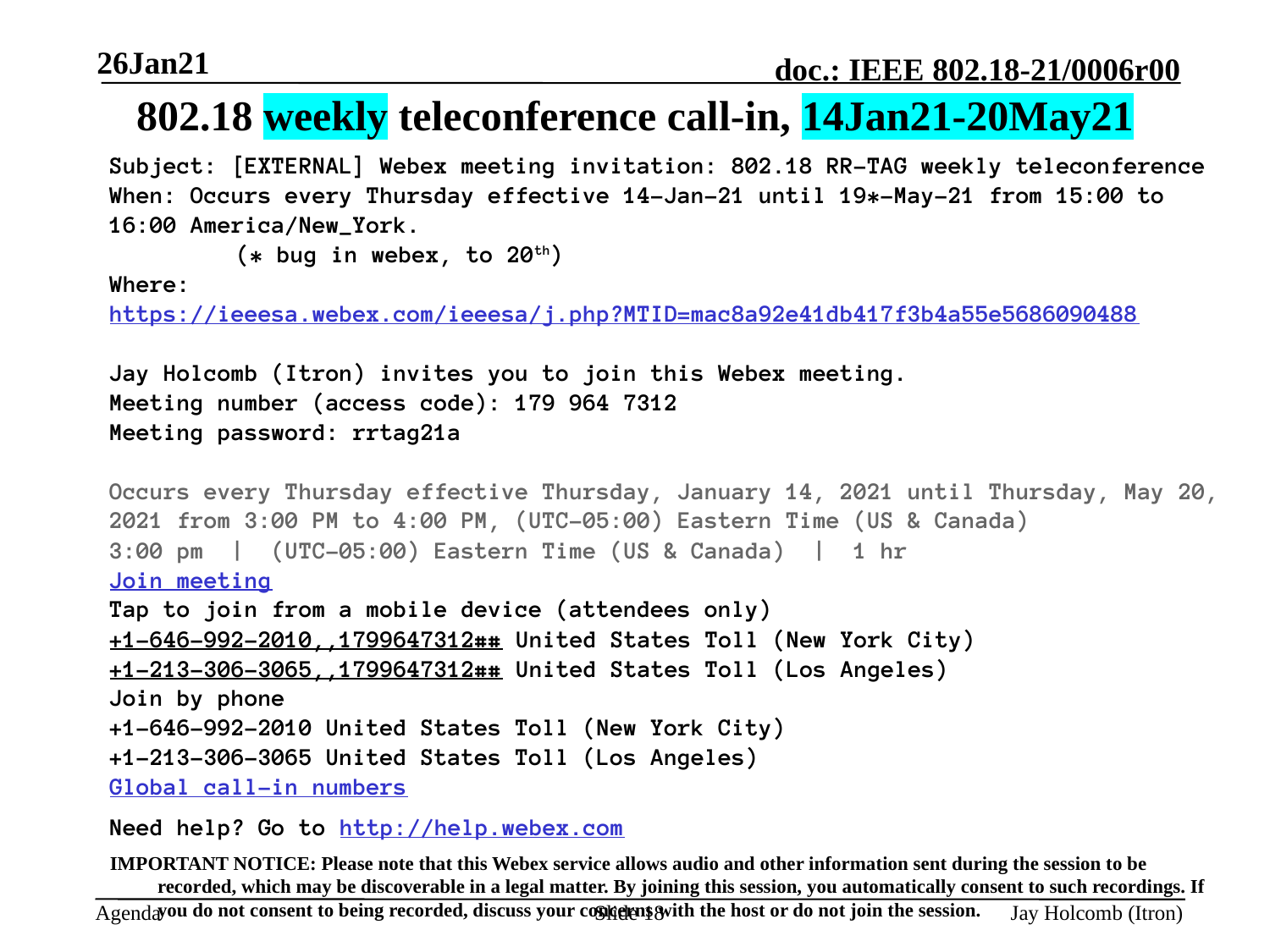

26Jan21
802.18 weekly teleconference call-in, 14Jan21-20May21
Subject: [EXTERNAL] Webex meeting invitation: 802.18 RR-TAG weekly teleconference
When: Occurs every Thursday effective 14-Jan-21 until 19*-May-21 from 15:00 to 16:00 America/New_York.							(* bug in webex, to 20th)
Where: https://ieeesa.webex.com/ieeesa/j.php?MTID=mac8a92e41db417f3b4a55e5686090488

Jay Holcomb (Itron) invites you to join this Webex meeting.
Meeting number (access code): 179 964 7312
Meeting password: rrtag21a

Occurs every Thursday effective Thursday, January 14, 2021 until Thursday, May 20, 2021 from 3:00 PM to 4:00 PM, (UTC-05:00) Eastern Time (US & Canada)
3:00 pm  |  (UTC-05:00) Eastern Time (US & Canada)  |  1 hr
Join meeting
Tap to join from a mobile device (attendees only)
+1-646-992-2010,,1799647312## United States Toll (New York City)
+1-213-306-3065,,1799647312## United States Toll (Los Angeles)
Join by phone
+1-646-992-2010 United States Toll (New York City)
+1-213-306-3065 United States Toll (Los Angeles)
Global call-in numbers
Need help? Go to http://help.webex.com
IMPORTANT NOTICE: Please note that this Webex service allows audio and other information sent during the session to be recorded, which may be discoverable in a legal matter. By joining this session, you automatically consent to such recordings. If you do not consent to being recorded, discuss your concerns with the host or do not join the session.

Slide 18
Jay Holcomb (Itron)